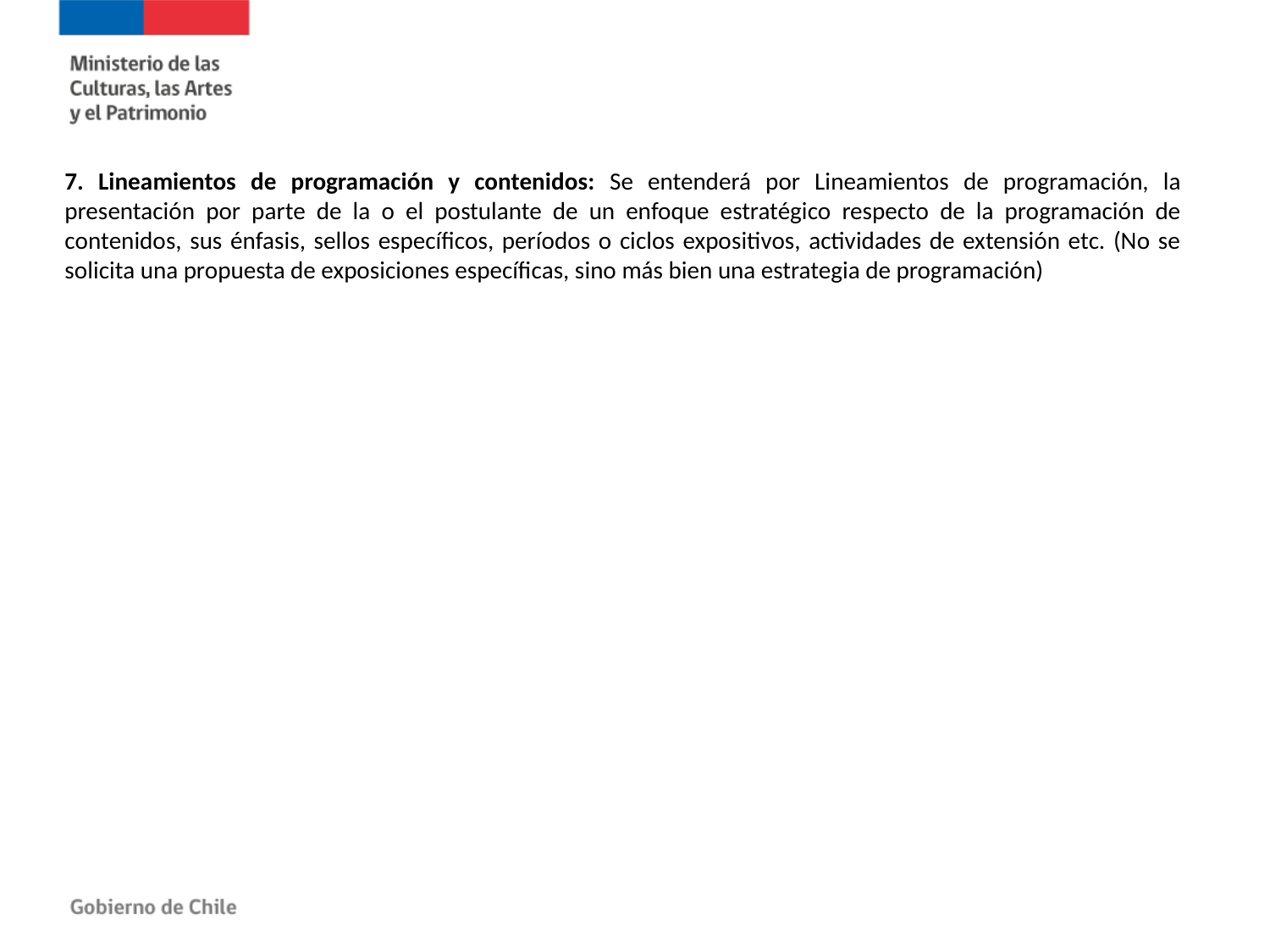

7. Lineamientos de programación y contenidos: Se entenderá por Lineamientos de programación, la presentación por parte de la o el postulante de un enfoque estratégico respecto de la programación de contenidos, sus énfasis, sellos específicos, períodos o ciclos expositivos, actividades de extensión etc. (No se solicita una propuesta de exposiciones específicas, sino más bien una estrategia de programación)